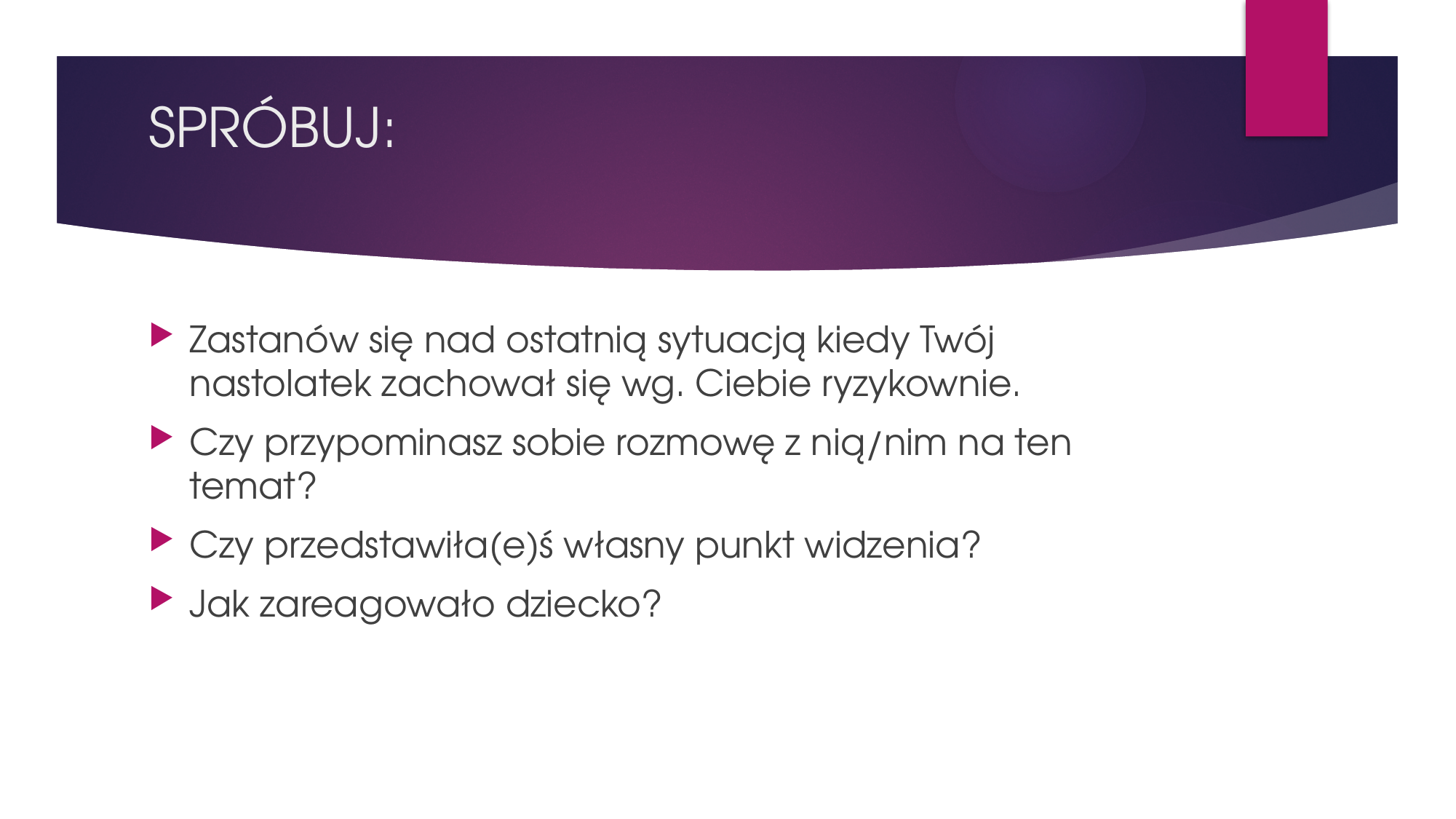

# SPRÓBUJ:
Zastanów się nad ostatnią sytuacją kiedy Twój nastolatek zachował się wg. Ciebie ryzykownie.
Czy przypominasz sobie rozmowę z nią/nim na ten temat?
Czy przedstawiła(e)ś własny punkt widzenia?
Jak zareagowało dziecko?